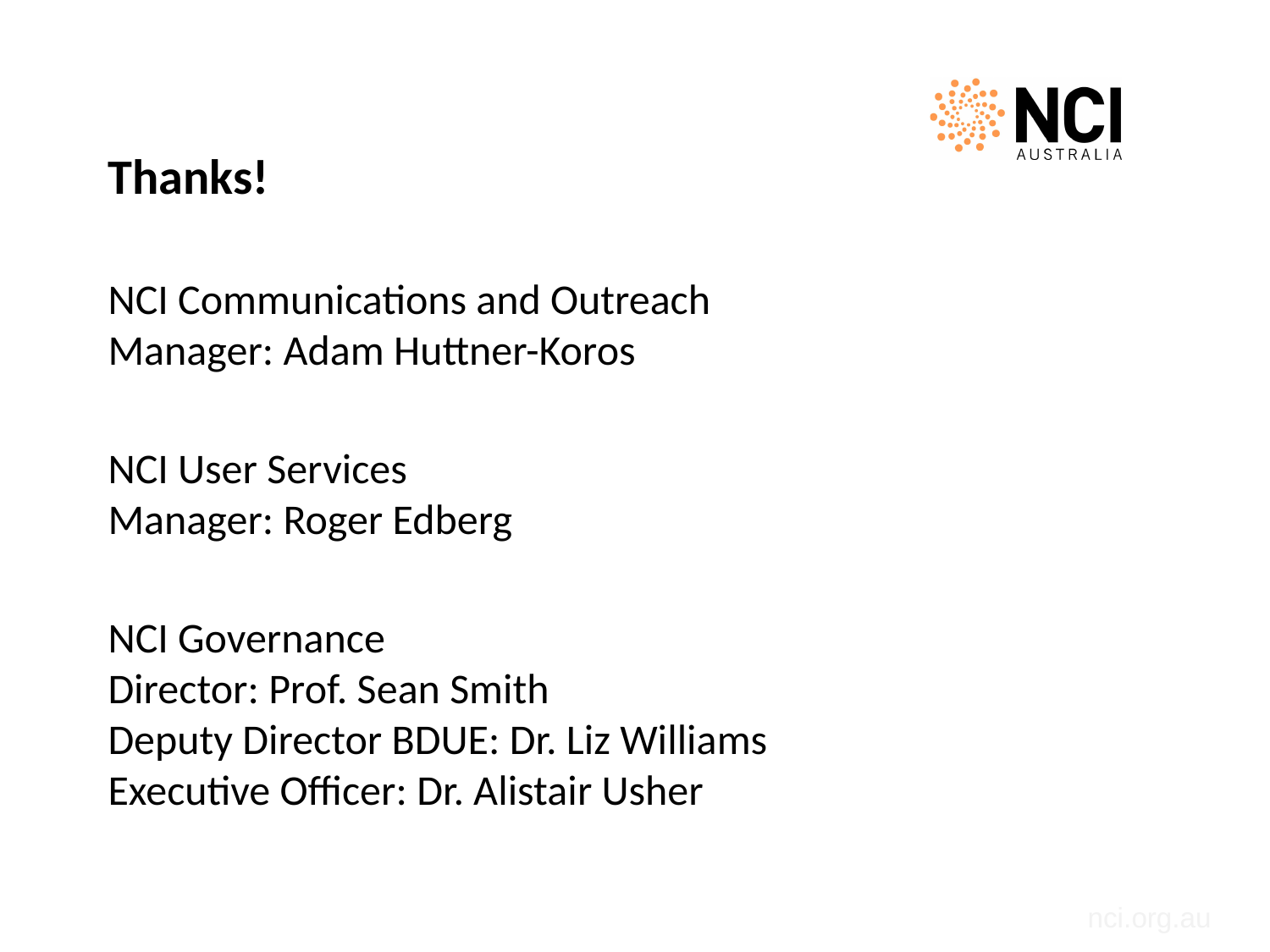

#
Thanks!

NCI Communications and Outreach
Manager: Adam Huttner-Koros

NCI User Services
Manager: Roger Edberg

NCI Governance
Director: Prof. Sean Smith
Deputy Director BDUE: Dr. Liz Williams
Executive Officer: Dr. Alistair Usher